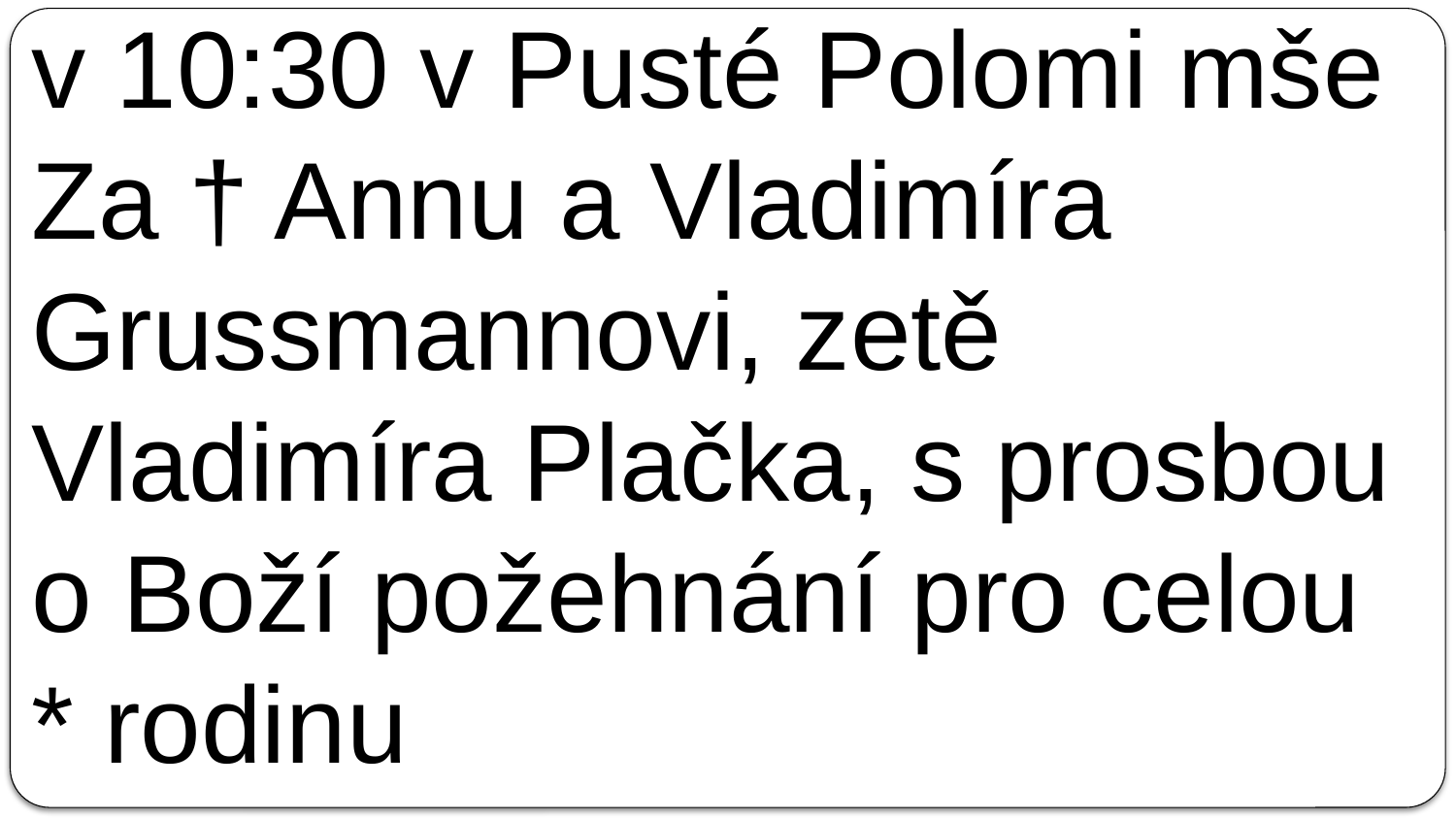

# V neděli 14.6.2026 v 10:30 v Pusté Polomi mše Za † Annu a Vladimíra Grussmannovi, zetě Vladimíra Plačka, s prosbou o Boží požehnání pro celou * rodinu